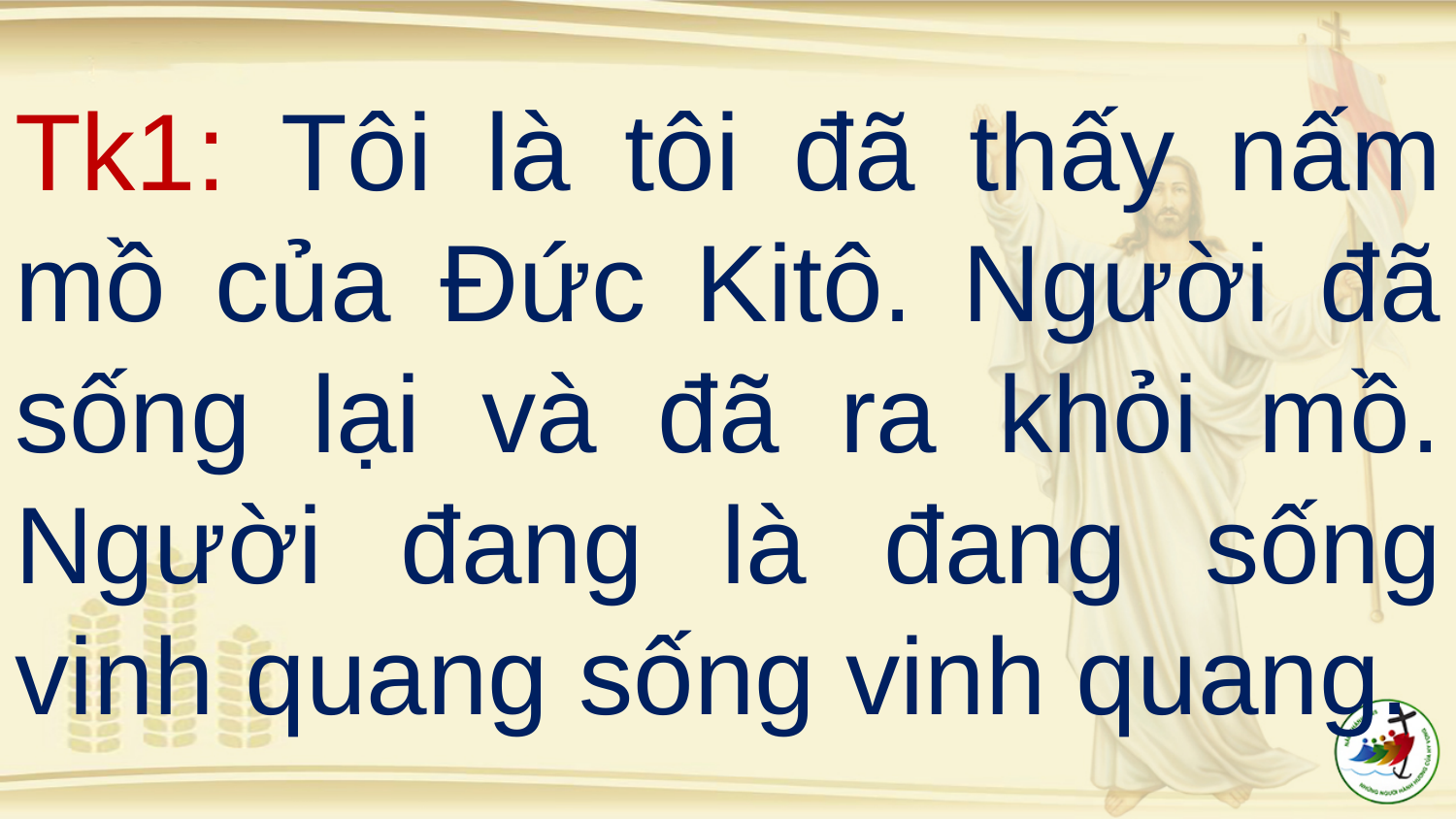

# Tk1: Tôi là tôi đã thấy nấm mồ của Đức Kitô. Người đã sống lại và đã ra khỏi mồ. Người đang là đang sống vinh quang sống vinh quang.